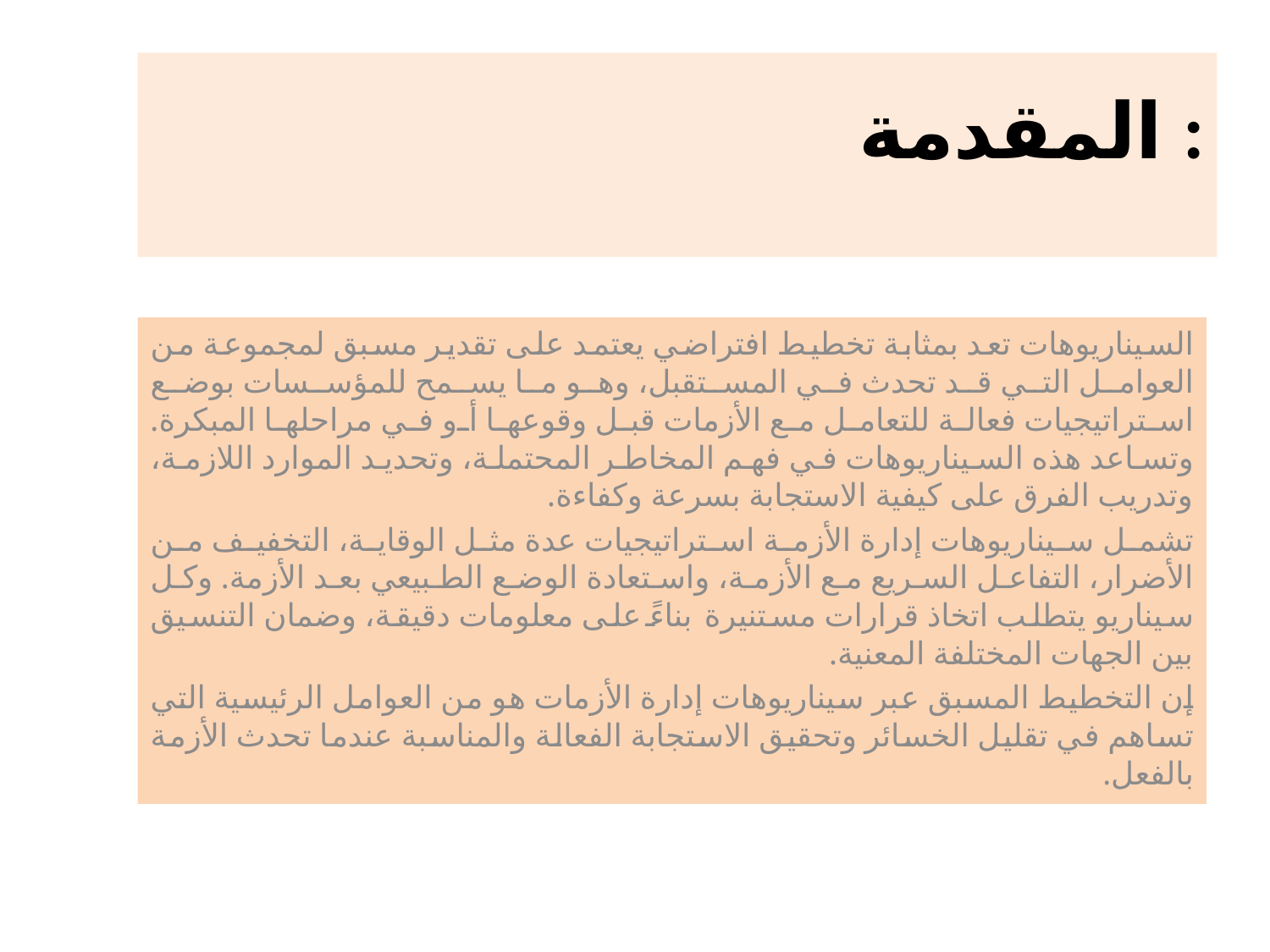

# المقدمة :
السيناريوهات تعد بمثابة تخطيط افتراضي يعتمد على تقدير مسبق لمجموعة من العوامل التي قد تحدث في المستقبل، وهو ما يسمح للمؤسسات بوضع استراتيجيات فعالة للتعامل مع الأزمات قبل وقوعها أو في مراحلها المبكرة. وتساعد هذه السيناريوهات في فهم المخاطر المحتملة، وتحديد الموارد اللازمة، وتدريب الفرق على كيفية الاستجابة بسرعة وكفاءة.
تشمل سيناريوهات إدارة الأزمة استراتيجيات عدة مثل الوقاية، التخفيف من الأضرار، التفاعل السريع مع الأزمة، واستعادة الوضع الطبيعي بعد الأزمة. وكل سيناريو يتطلب اتخاذ قرارات مستنيرة بناءً على معلومات دقيقة، وضمان التنسيق بين الجهات المختلفة المعنية.
إن التخطيط المسبق عبر سيناريوهات إدارة الأزمات هو من العوامل الرئيسية التي تساهم في تقليل الخسائر وتحقيق الاستجابة الفعالة والمناسبة عندما تحدث الأزمة بالفعل.